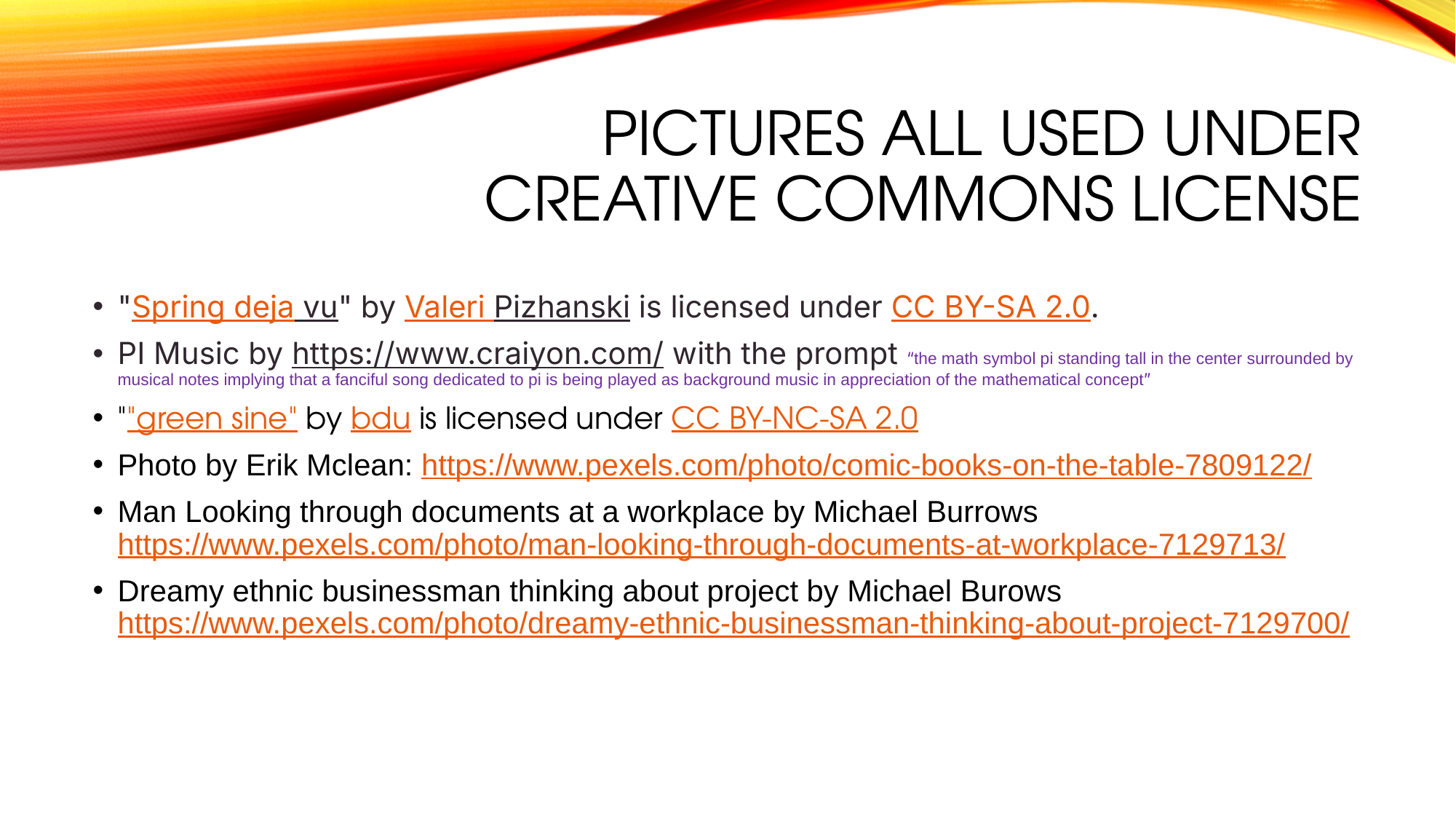

# Pictures All Used Under Creative Commons License

"Spring deja vu" by Valeri Pizhanski is licensed under CC BY-SA 2.0.
PI Music by https://www.craiyon.com/ with the prompt “the math symbol pi standing tall in the center surrounded by musical notes implying that a fanciful song dedicated to pi is being played as background music in appreciation of the mathematical concept”
""green sine" by bdu is licensed under CC BY-NC-SA 2.0
Photo by Erik Mclean: https://www.pexels.com/photo/comic-books-on-the-table-7809122/
Man Looking through documents at a workplace by Michael Burrows  https://www.pexels.com/photo/man-looking-through-documents-at-workplace-7129713/
Dreamy ethnic businessman thinking about project by Michael Burows https://www.pexels.com/photo/dreamy-ethnic-businessman-thinking-about-project-7129700/